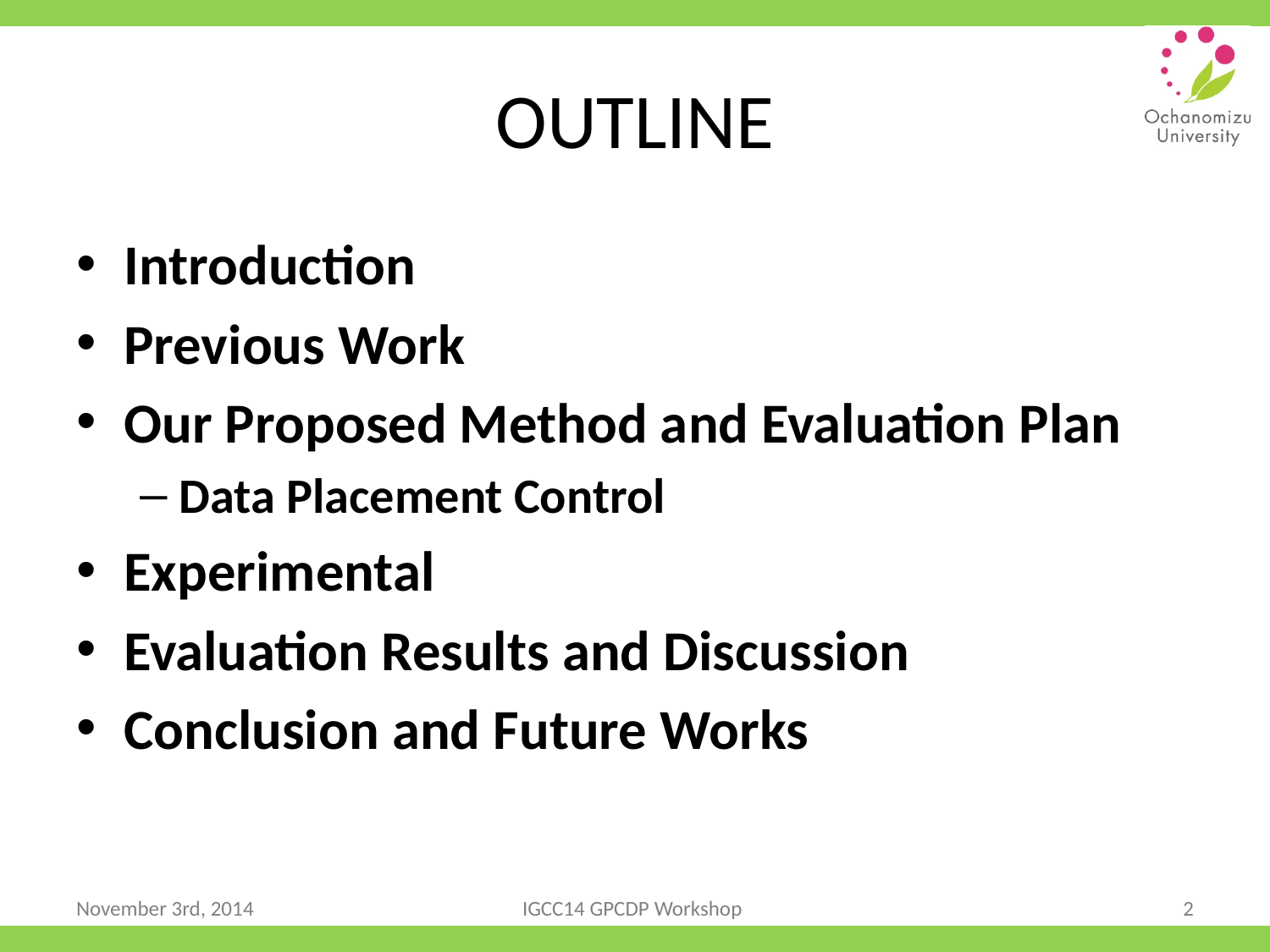

# OUTLINE
Introduction
Previous Work
Our Proposed Method and Evaluation Plan
Data Placement Control
Experimental
Evaluation Results and Discussion
Conclusion and Future Works

November 3rd, 2014
IGCC14 GPCDP Workshop
2